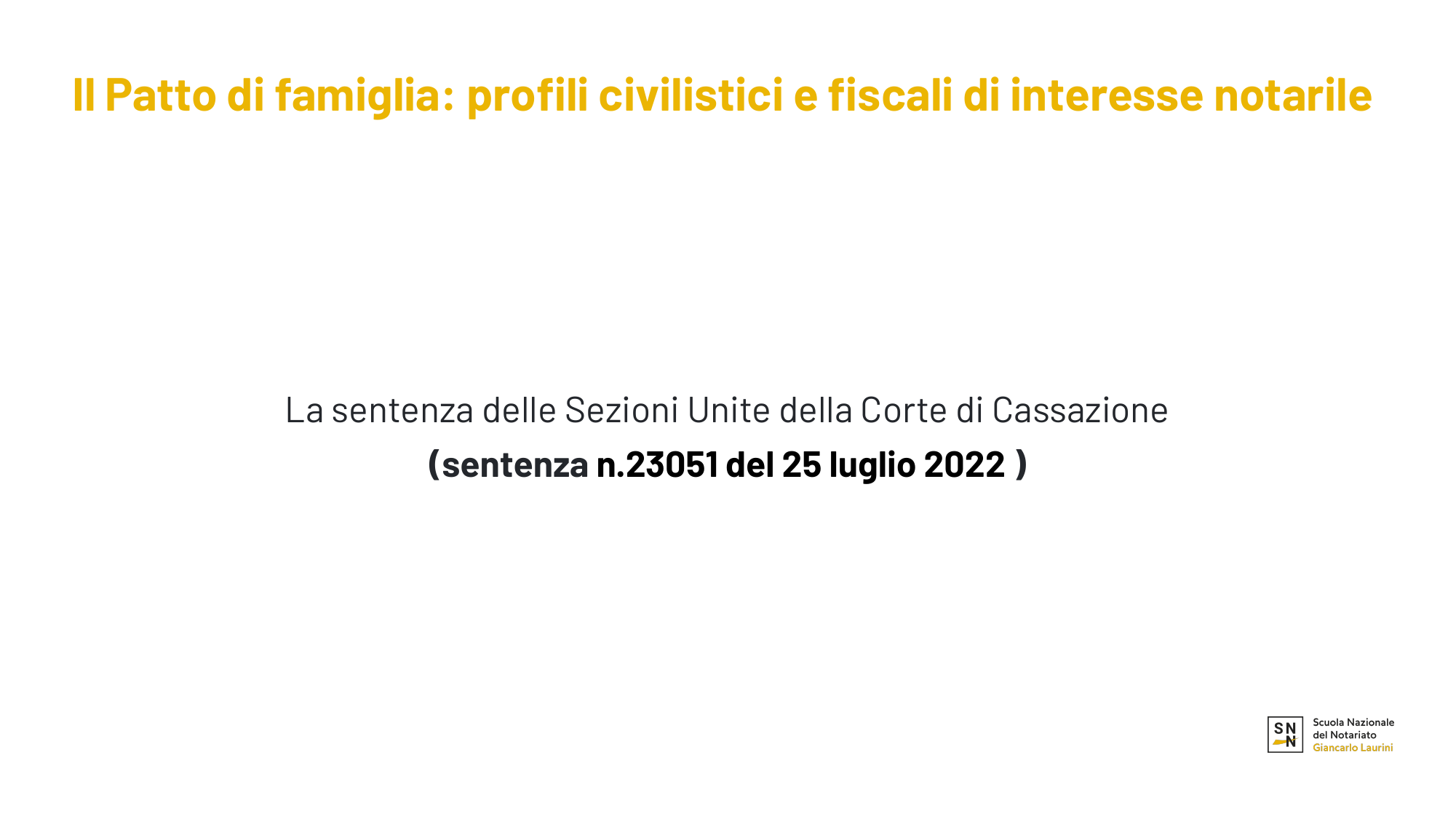

# Il Patto di famiglia: profili civilistici e fiscali di interesse notarile

La sentenza delle Sezioni Unite della Corte di Cassazione
(sentenza n.23051 del 25 luglio 2022 )